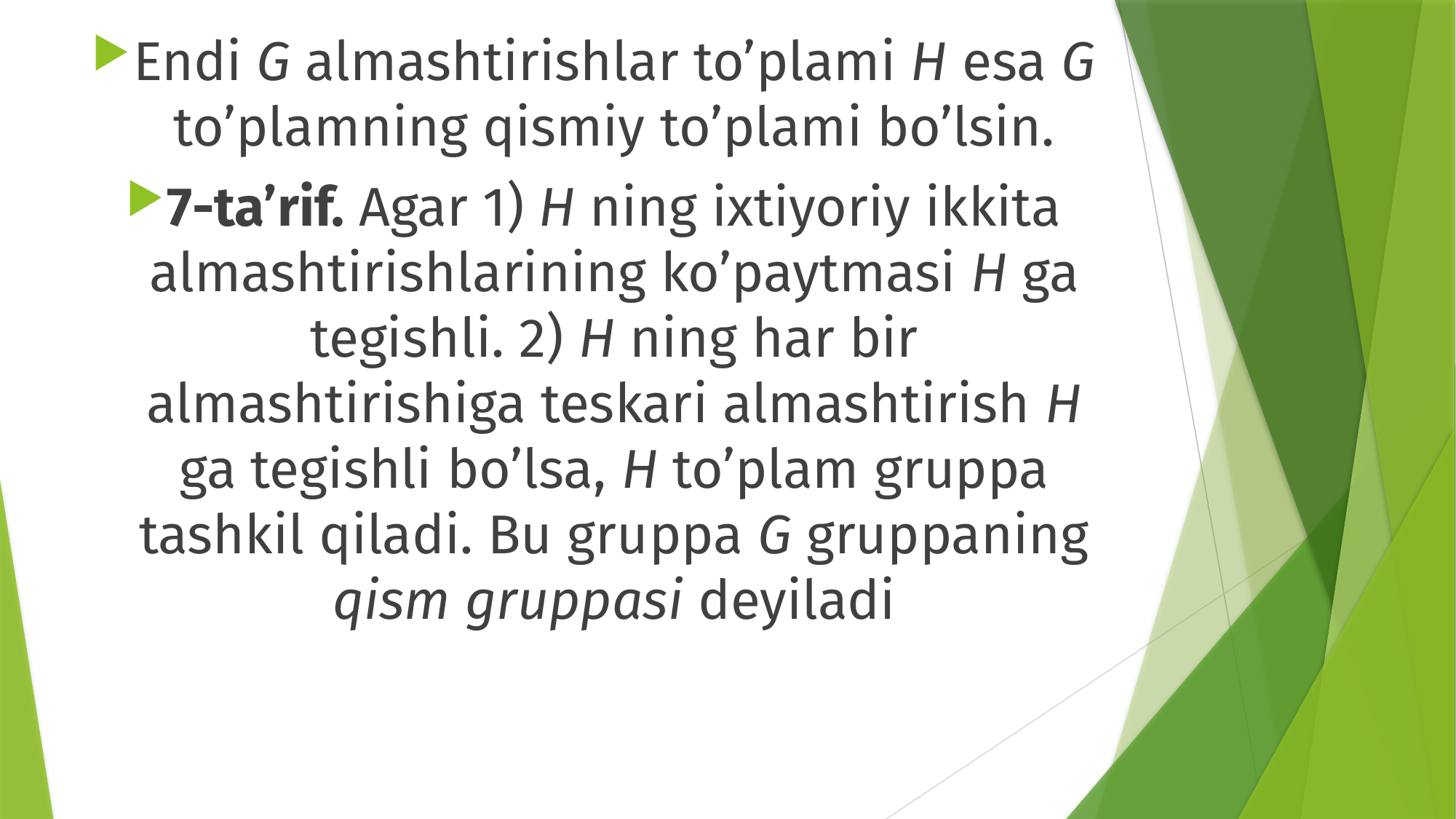

Endi G almashtirishlar to’plami H esa G to’plamning qismiy to’plami bo’lsin.
7-ta’rif. Agar 1) H ning ixtiyoriy ikkita almashtirishlarining ko’paytmasi H ga tegishli. 2) H ning har bir almashtirishiga teskari almashtirish H ga tegishli bo’lsa, H to’plam gruppa tashkil qiladi. Bu gruppa G gruppaning qism gruppasi deyiladi